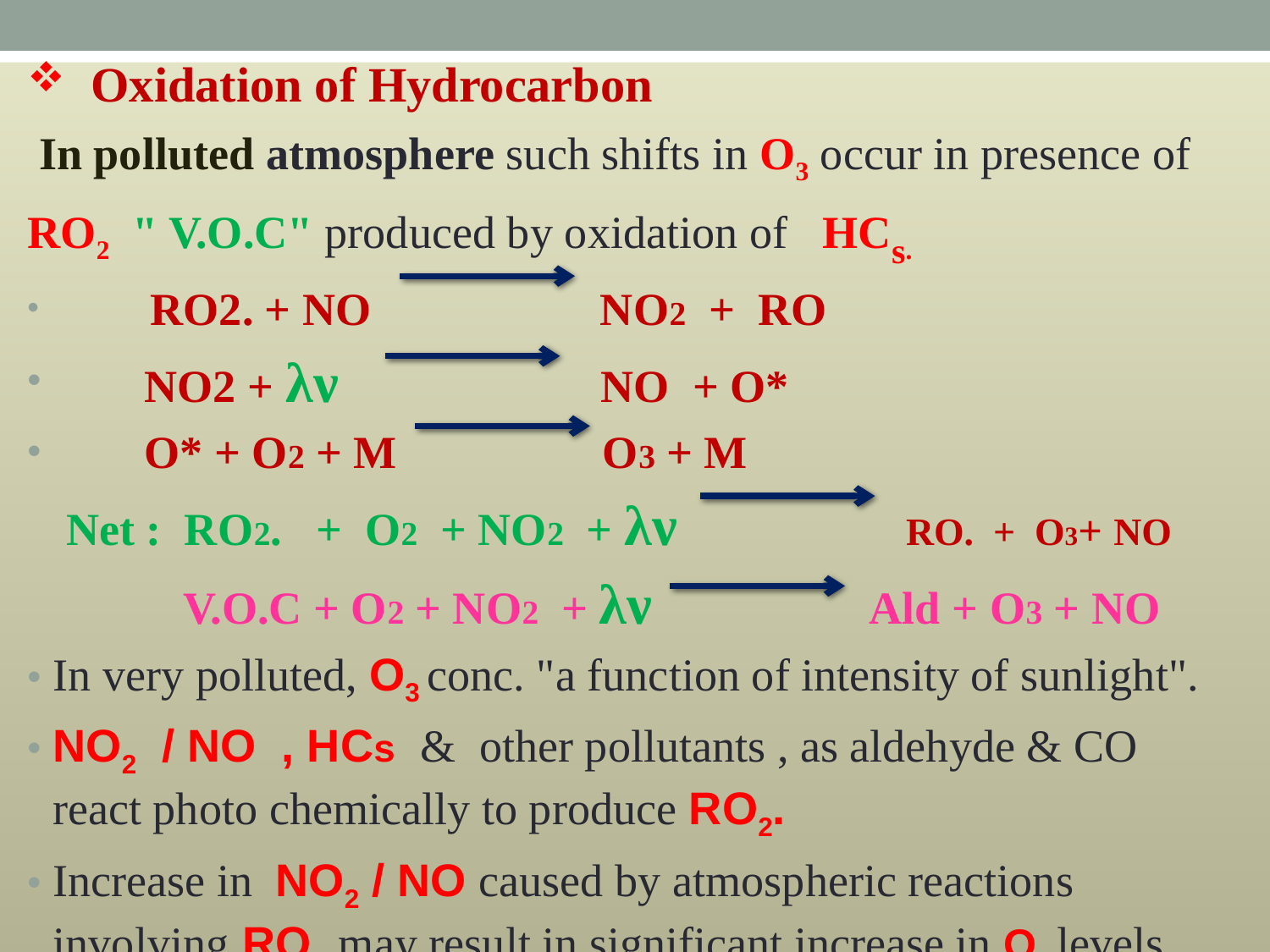

Oxidation of Hydrocarbon
 In polluted atmosphere such shifts in O3 occur in presence of  RO2  " V.O.C" produced by oxidation of   HCs.
          RO2. + NO                    NO2  +  RO
        NO2 + λν                       NO  + O*
        O* + O2 + M                  O3 + M
    Net :  RO2.   +  O2  + NO2  + λν                    RO.  +  O3+ NO
                V.O.C + O2 + NO2  + λν                   Ald + O3 + NO
In very polluted, O3 conc. "a function of intensity of sunlight".
NO2  / NO  , HCs  &  other pollutants , as aldehyde & CO react photo chemically to produce RO2.
Increase in  NO2 / NO caused by atmospheric reactions involving RO2 may result in significant increase in O3 levels